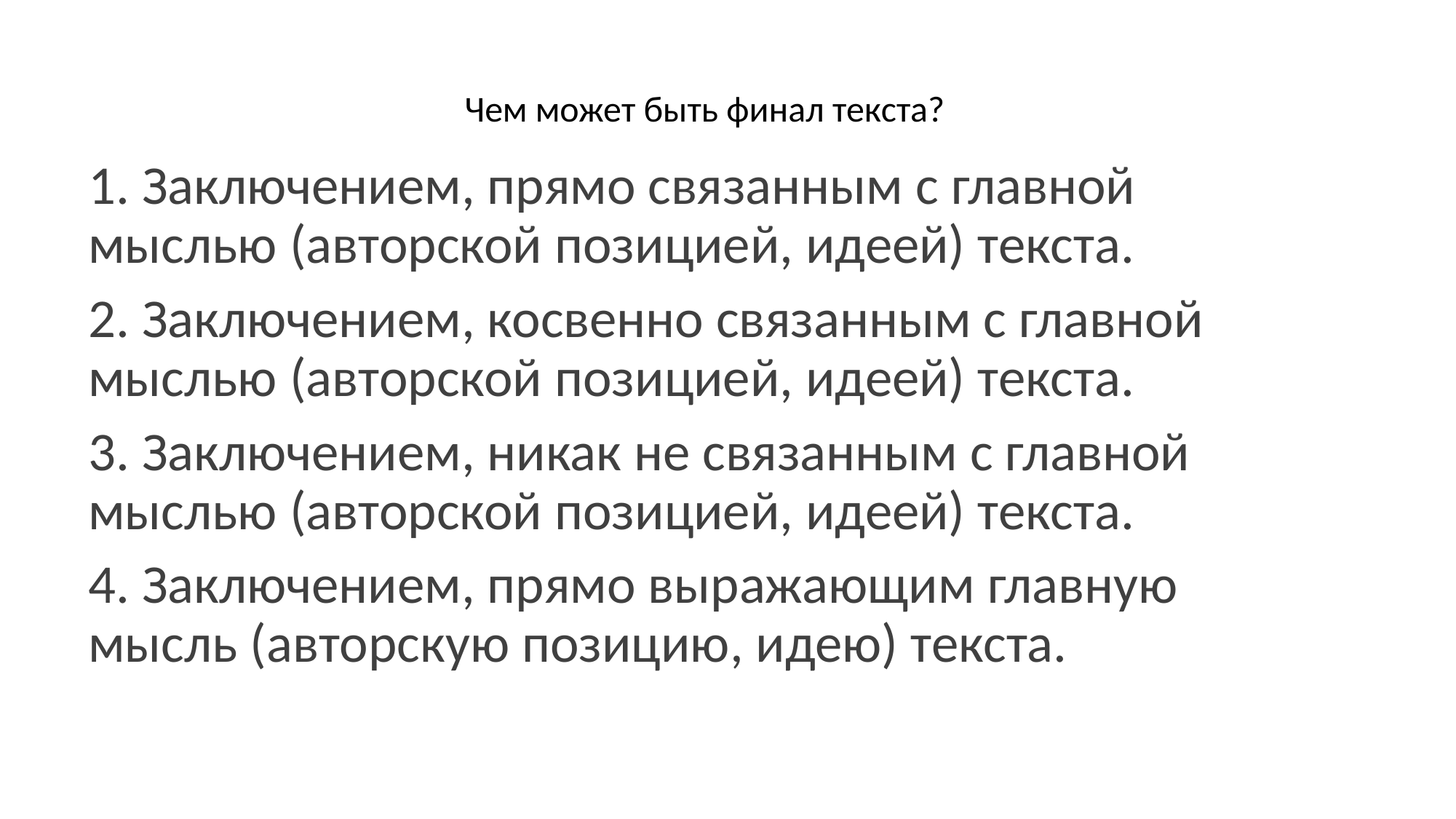

# Чем может быть финал текста?
1. Заключением, прямо связанным с главной мыслью (авторской позицией, идеей) текста.
2. Заключением, косвенно связанным с главной мыслью (авторской позицией, идеей) текста.
3. Заключением, никак не связанным с главной мыслью (авторской позицией, идеей) текста.
4. Заключением, прямо выражающим главную мысль (авторскую позицию, идею) текста.